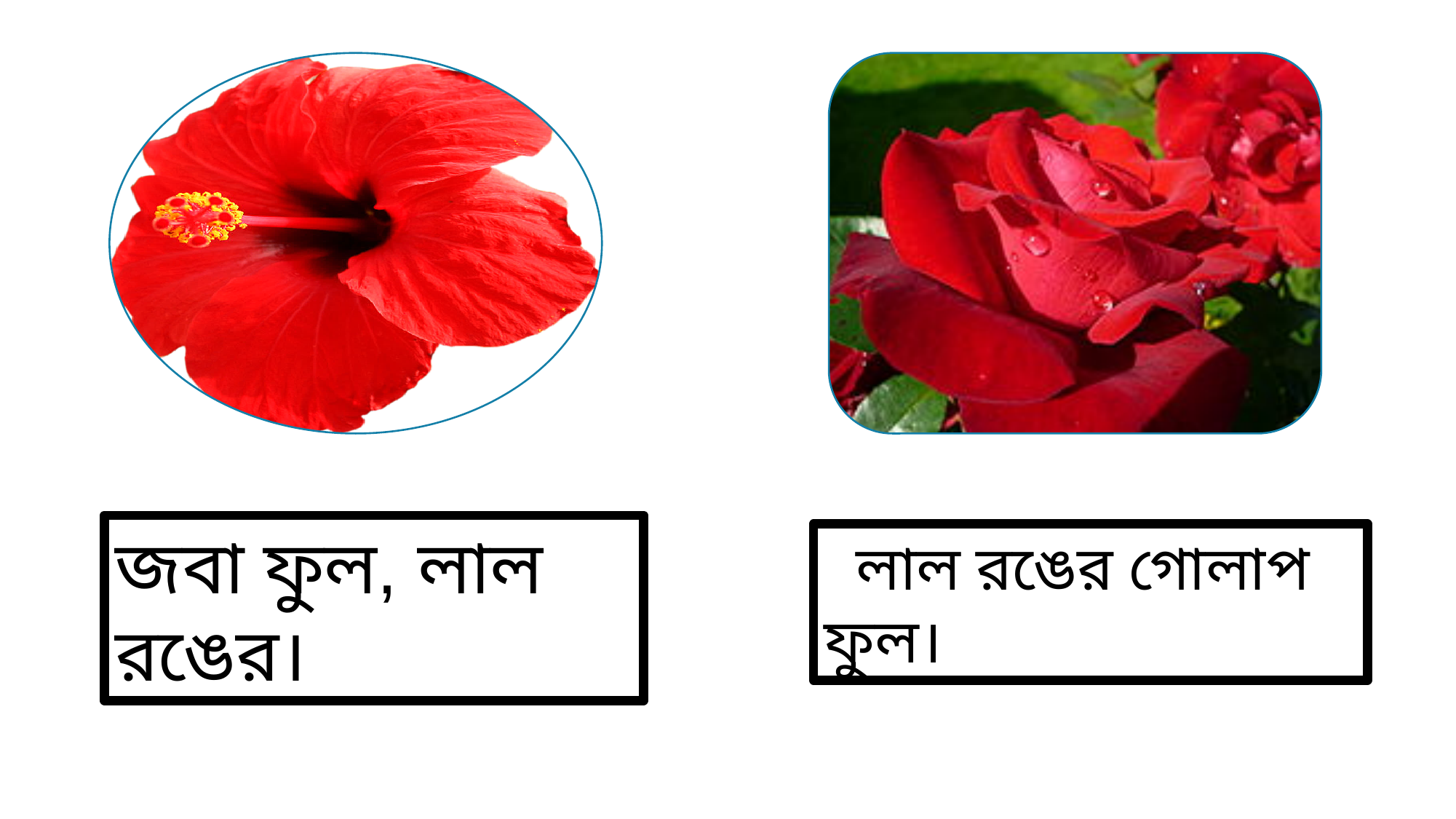

জবা ফুল, লাল রঙের।
  লাল রঙের গোলাপ ফুল।